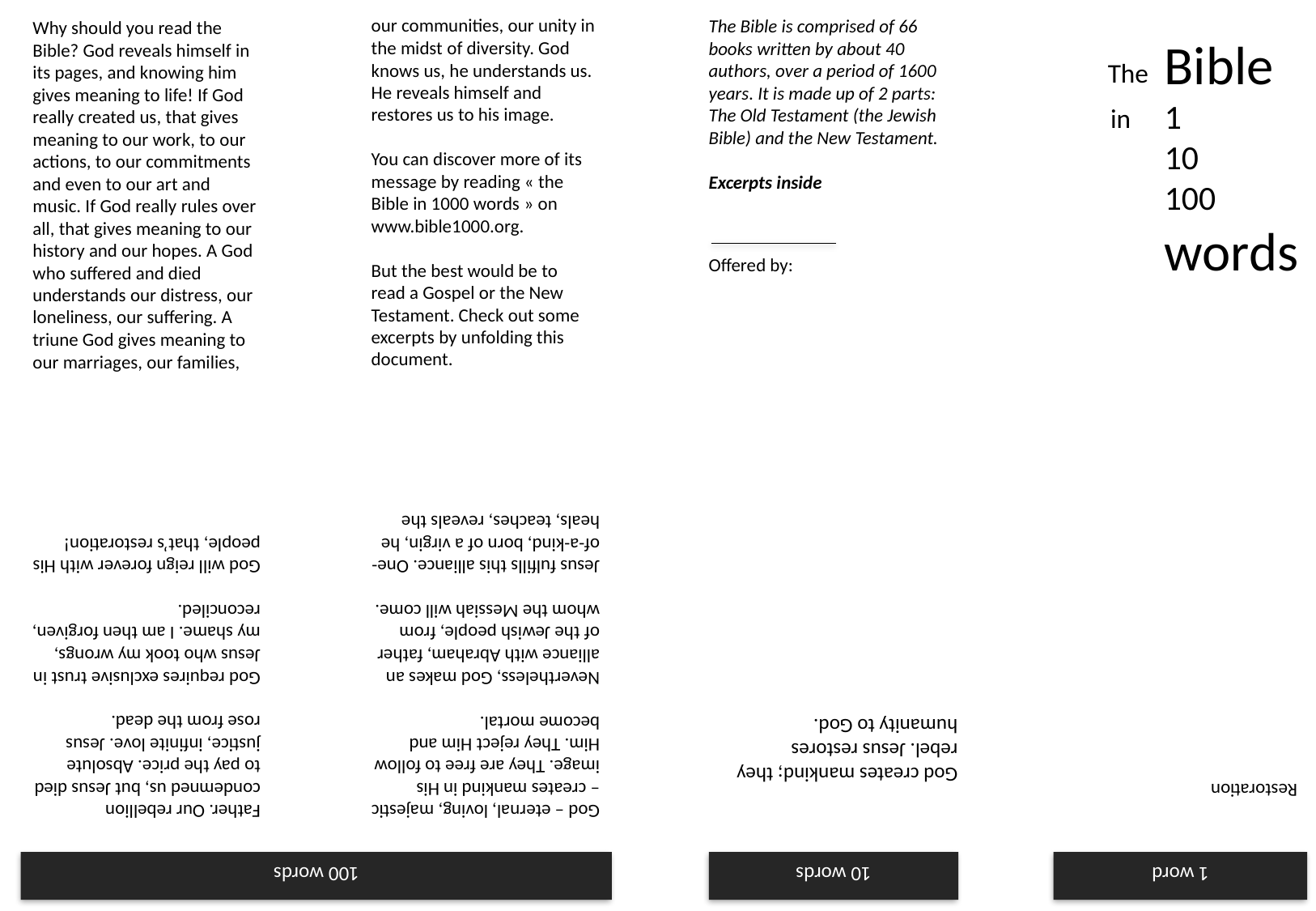

our communities, our unity in the midst of diversity. God knows us, he understands us. He reveals himself and restores us to his image.

You can discover more of its message by reading « the Bible in 1000 words » on
www.bible1000.org.

But the best would be to read a Gospel or the New Testament. Check out some excerpts by unfolding this document.
The Bible is comprised of 66 books written by about 40 authors, over a period of 1600 years. It is made up of 2 parts: The Old Testament (the Jewish Bible) and the New Testament.

Excerpts inside
Why should you read the Bible? God reveals himself in its pages, and knowing him gives meaning to life! If God really created us, that gives meaning to our work, to our actions, to our commitments and even to our art and music. If God really rules over all, that gives meaning to our history and our hopes. A God who suffered and died understands our distress, our loneliness, our suffering. A triune God gives meaning to our marriages, our families,
Bible
1
10
100
words
The
in
Offered by:
God – eternal, loving, majestic – creates mankind in His image. They are free to follow Him. They reject Him and become mortal.

Nevertheless, God makes an alliance with Abraham, father of the Jewish people, from whom the Messiah will come.

Jesus fulfills this alliance. One-of-a-kind, born of a virgin, he heals, teaches, reveals the
Father. Our rebellion condemned us, but Jesus died to pay the price. Absolute justice, infinite love. Jesus rose from the dead.

God requires exclusive trust in Jesus who took my wrongs, my shame. I am then forgiven, reconciled.

God will reign forever with His people, that’s restoration!
God creates mankind; they rebel. Jesus restores humanity to God.
Restoration
100 words
10 words
1 word